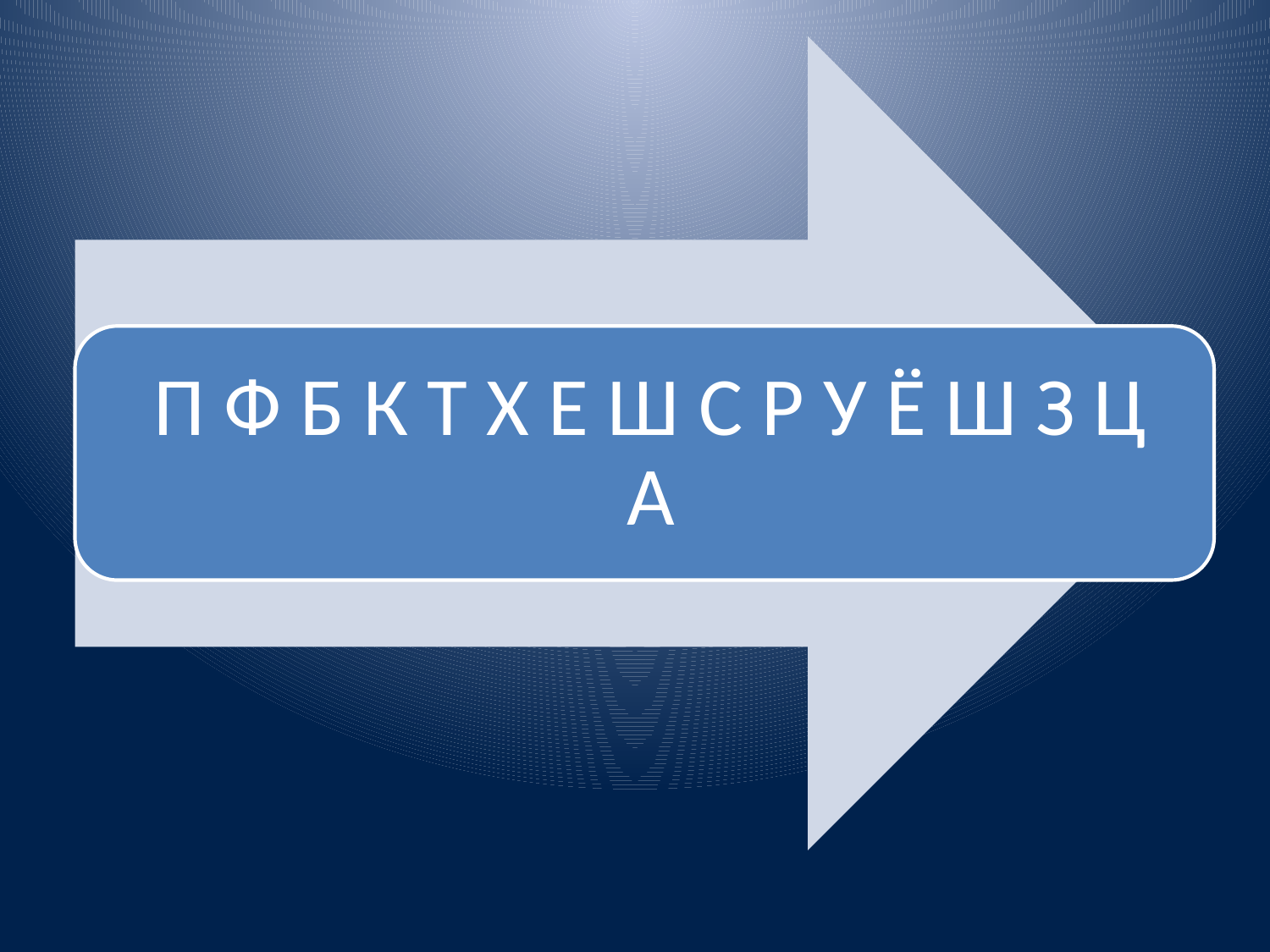

П Ф Б К Т Х Е Ш С Р У Ё Ш З Ц А
#